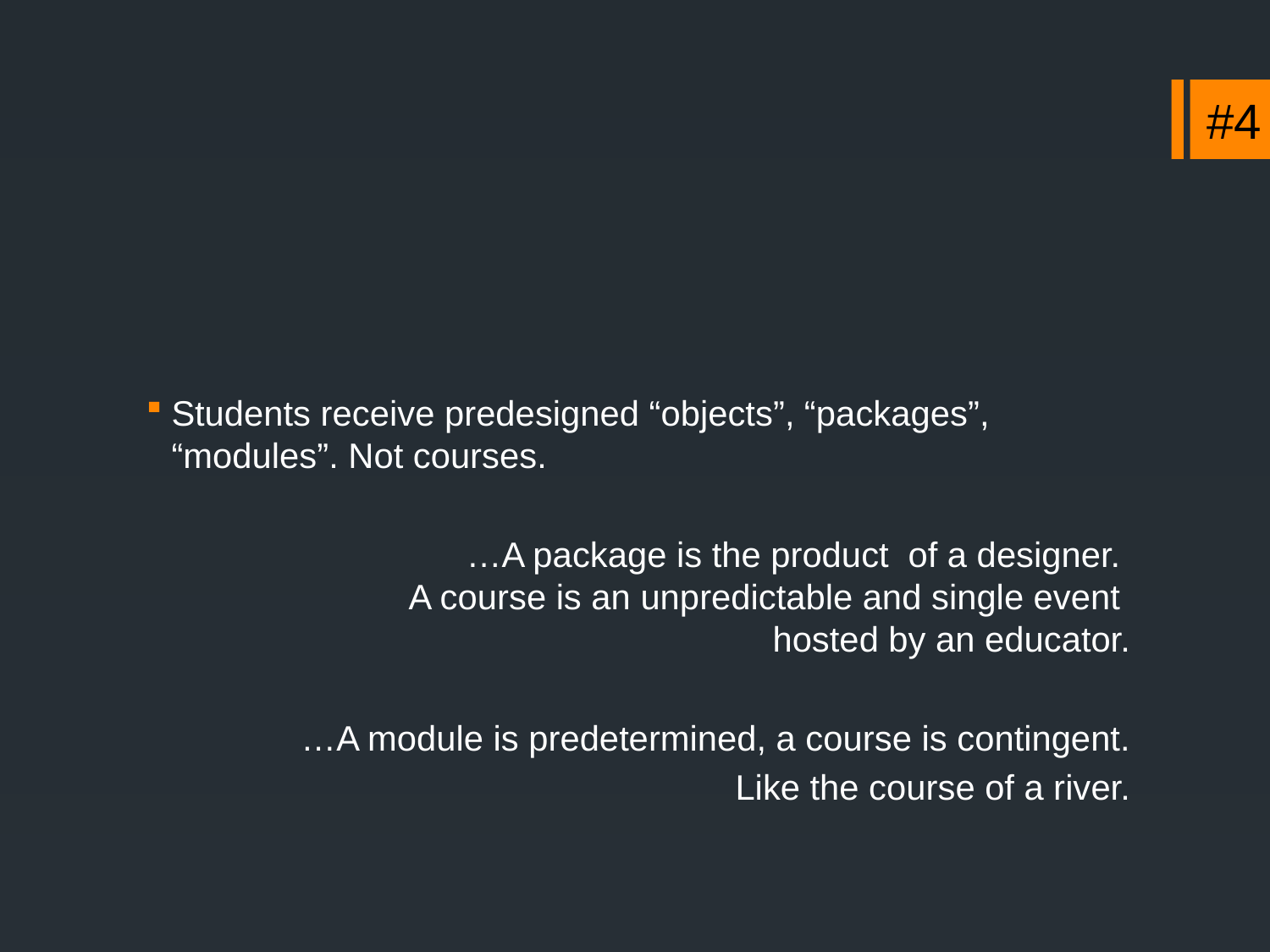

#4
Students receive predesigned “objects”, “packages”, “modules”. Not courses.

…A package is the product  of a designer.
A course is an unpredictable and single event
hosted by an educator.

…A module is predetermined, a course is contingent.
Like the course of a river.